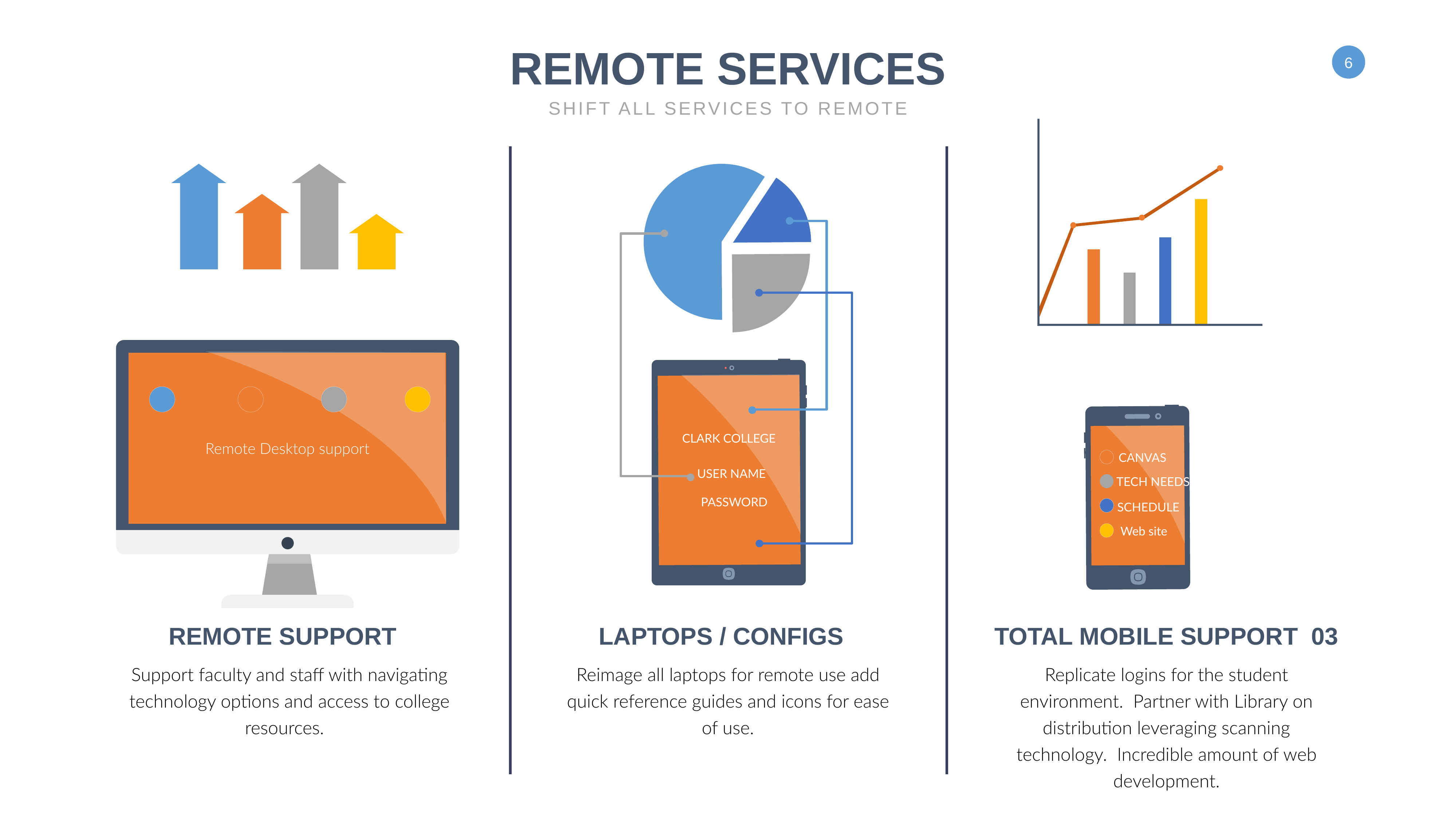

REMOTE SERVICES
SHIFT ALL SERVICES TO REMOTE

CLARK COLLEGE
Remote Desktop support
CANVAS
USER NAME
TECH NEEDS

PASSWORD
SCHEDULE
Web site

REMOTE SUPPORT
LAPTOPS / CONFIGS
TOTAL MOBILE SUPPORT  03
Support faculty and staff with navigating technology options and access to college resources.
Reimage all laptops for remote use add quick reference guides and icons for ease of use.
Replicate logins for the student environment.  Partner with Library on distribution leveraging scanning technology.  Incredible amount of web development.